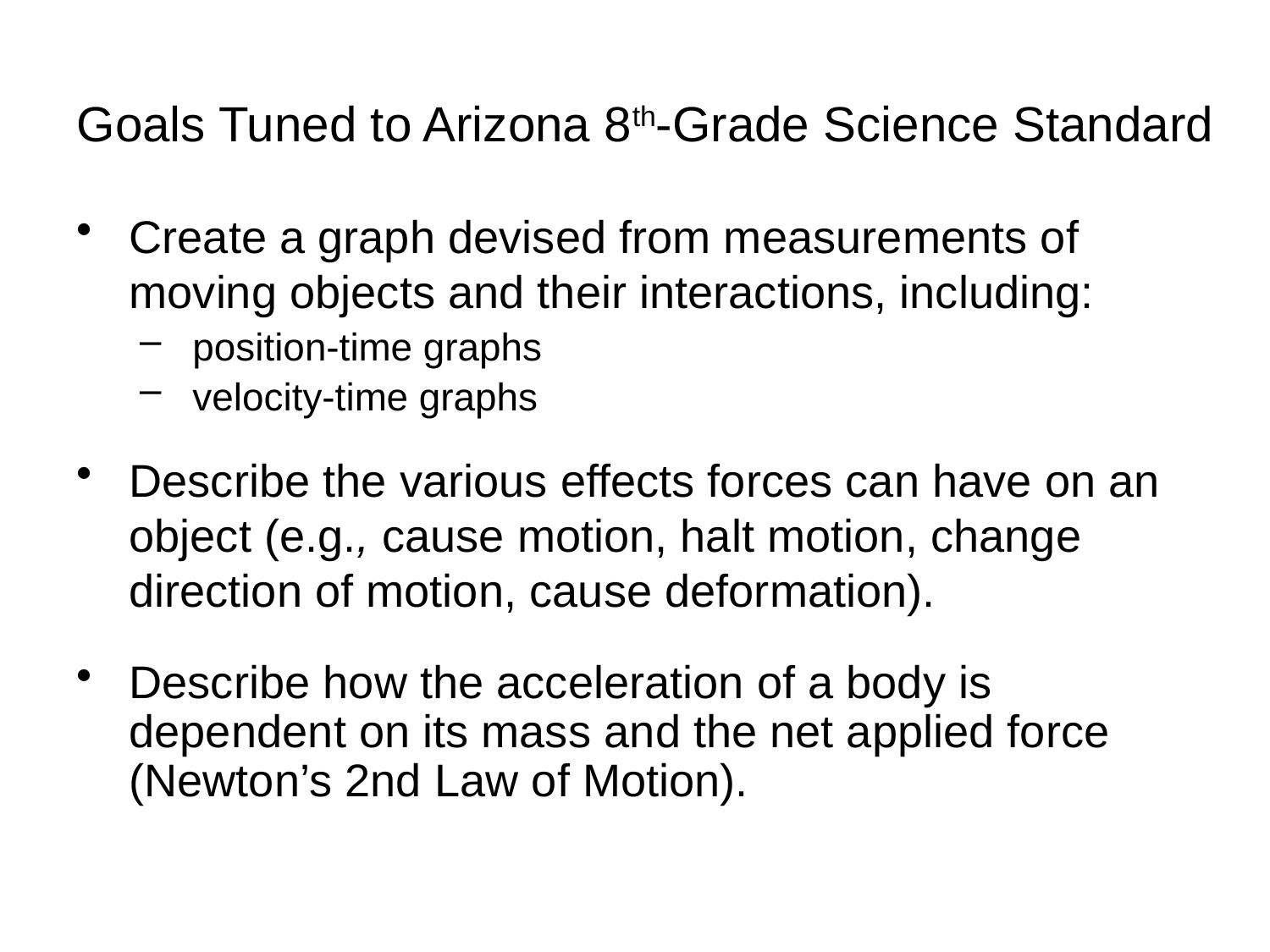

# Goals Tuned to Arizona 8th-Grade Science Standard
Create a graph devised from measurements of moving objects and their interactions, including:
position-time graphs
velocity-time graphs
Describe the various effects forces can have on an object (e.g., cause motion, halt motion, change direction of motion, cause deformation).
Describe how the acceleration of a body is dependent on its mass and the net applied force (Newton’s 2nd Law of Motion).